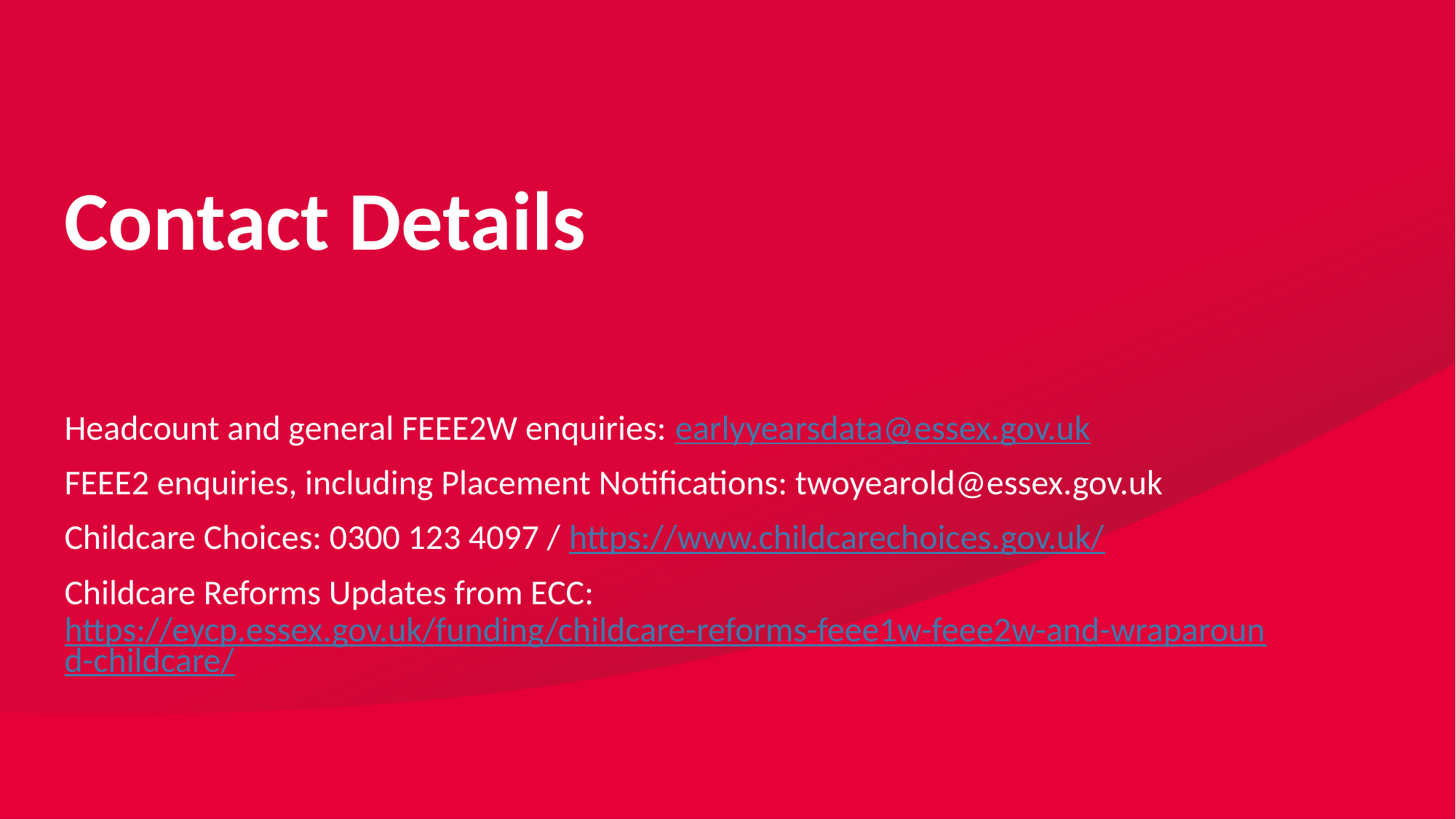

# Contact Details
Headcount and general FEEE2W enquiries: earlyyearsdata@essex.gov.uk
FEEE2 enquiries, including Placement Notifications: twoyearold@essex.gov.uk
Childcare Choices: 0300 123 4097 / https://www.childcarechoices.gov.uk/
Childcare Reforms Updates from ECC: https://eycp.essex.gov.uk/funding/childcare-reforms-feee1w-feee2w-and-wraparound-childcare/